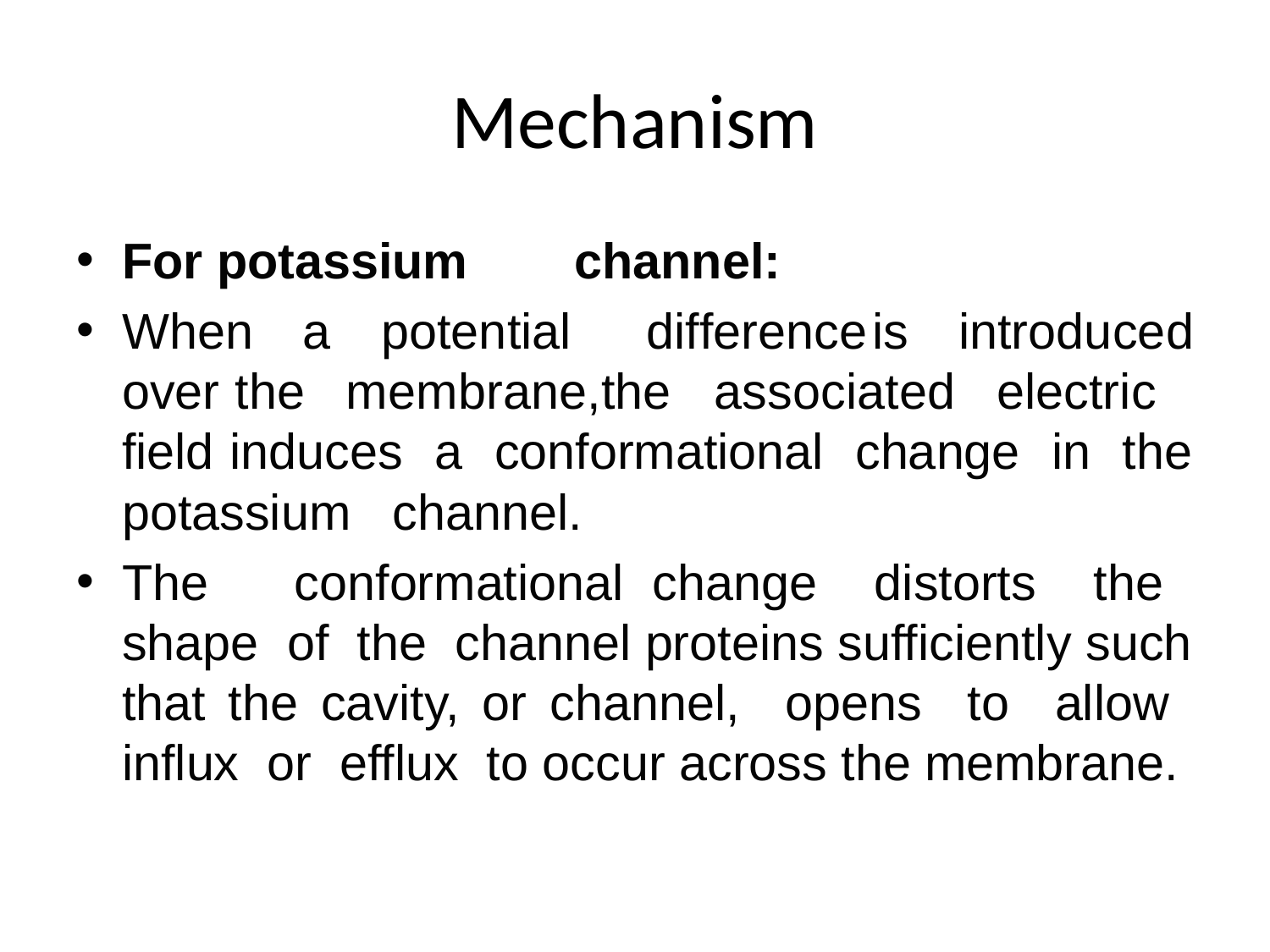

# Mechanism
For potassium	channel:
When a potential	difference	is introduced over	the membrane,	the	associated electric	field induces  a  conformational  change  in  the potassium   channel.
The   conformational change  distorts  the  shape  of  the  channel proteins sufficiently such that the cavity, or channel,  opens  to  allow  influx  or  efflux  to occur across the membrane.